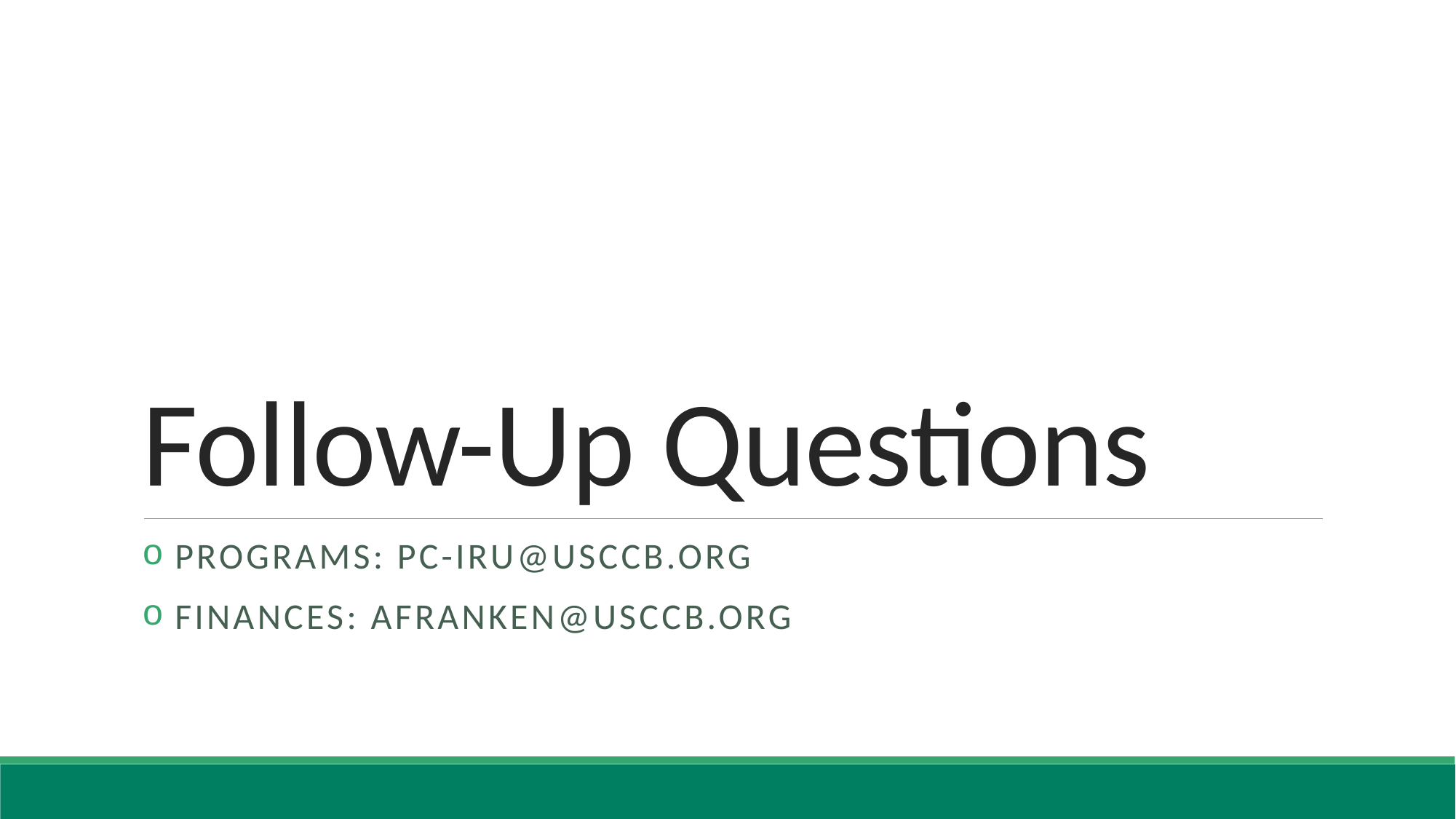

# Follow-Up Questions
 Programs: pc-iru@usccb.org
 Finances: AFranken@usccb.org